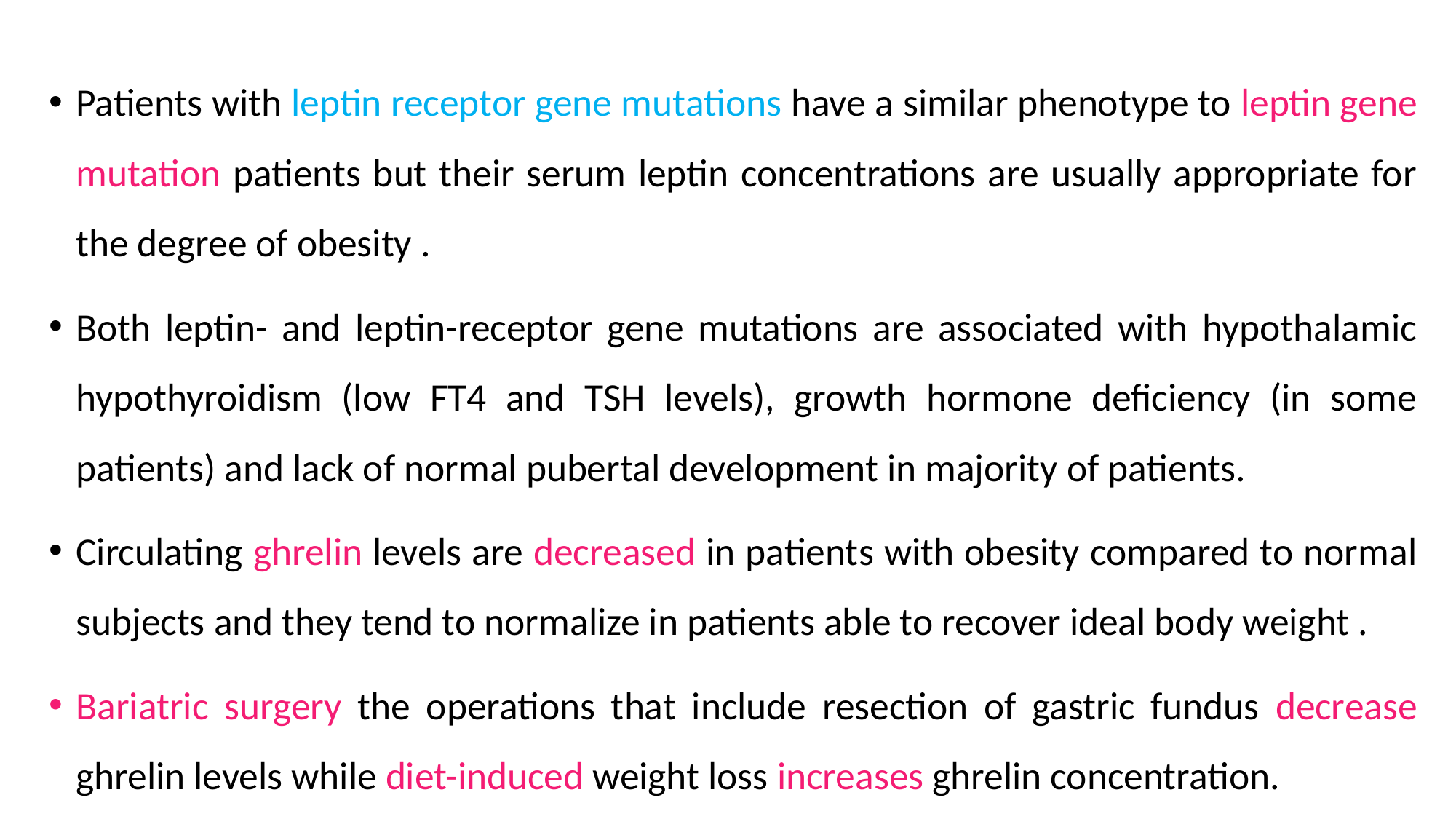

Patients with leptin receptor gene mutations have a similar phenotype to leptin gene mutation patients but their serum leptin concentrations are usually appropriate for the degree of obesity .
Both leptin- and leptin-receptor gene mutations are associated with hypothalamic hypothyroidism (low FT4 and TSH levels), growth hormone deficiency (in some patients) and lack of normal pubertal development in majority of patients.
Circulating ghrelin levels are decreased in patients with obesity compared to normal subjects and they tend to normalize in patients able to recover ideal body weight .
Bariatric surgery the operations that include resection of gastric fundus decrease ghrelin levels while diet-induced weight loss increases ghrelin concentration.